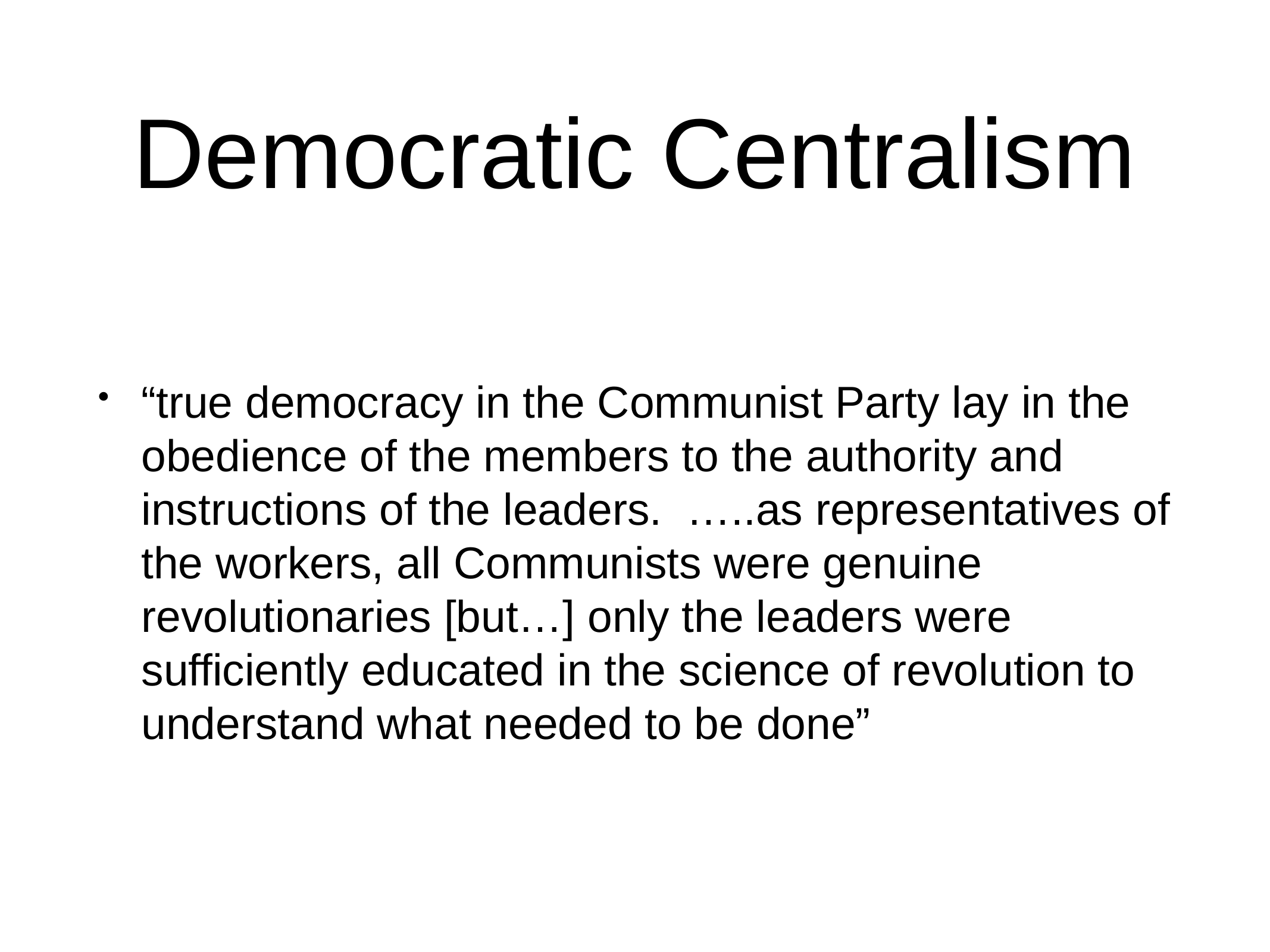

# Democratic Centralism
“true democracy in the Communist Party lay in the obedience of the members to the authority and instructions of the leaders.  …..as representatives of the workers, all Communists were genuine revolutionaries [but…] only the leaders were sufficiently educated in the science of revolution to understand what needed to be done”